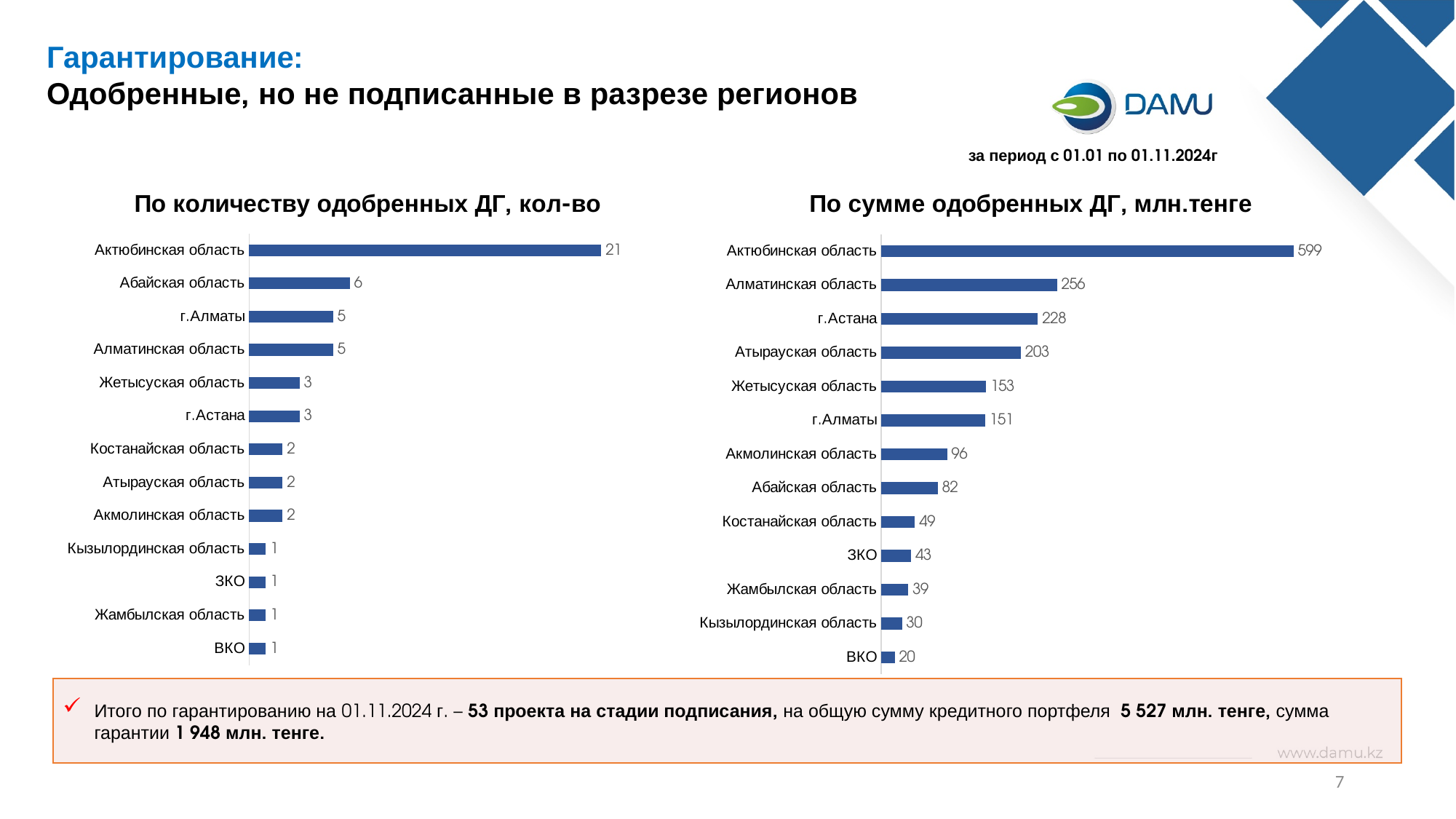

Гарантирование:
Одобренные, но не подписанные в разрезе регионов
за период с 01.01 по 01.11.2024г

### Chart: По количеству одобренных ДГ, кол-во

| Category |  |
|---|---|
| ВКО | 1.0 |
| Жамбылская область | 1.0 |
| ЗКО | 1.0 |
| Кызылординская область | 1.0 |
| Акмолинская область | 2.0 |
| Атырауская область | 2.0 |
| Костанайская область | 2.0 |
| г.Астана | 3.0 |
| Жетысуская область | 3.0 |
| Алматинская область | 5.0 |
| г.Алматы | 5.0 |
| Абайская область | 6.0 |
| Актюбинская область | 21.0 |

### Chart: По сумме одобренных ДГ, млн.тенге

| Category |  |
|---|---|
| ВКО | 19.65 |
| Кызылординская область | 30.08917696 |
| Жамбылская область | 39.31793 |
| ЗКО | 43.4396 |
| Костанайская область | 49.0 |
| Абайская область | 82.1226 |
| Акмолинская область | 95.5875 |
| г.Алматы | 151.2762 |
| Жетысуская область | 152.5 |
| Атырауская область | 203.0 |
| г.Астана | 227.778 |
| Алматинская область | 255.5 |
| Актюбинская область | 599.09576066 |
Итого по гарантированию на 01.11.2024 г. – 53 проекта на стадии подписания, на общую сумму кредитного портфеля  5 527 млн. тенге, сумма гарантии 1 948 млн. тенге.
7